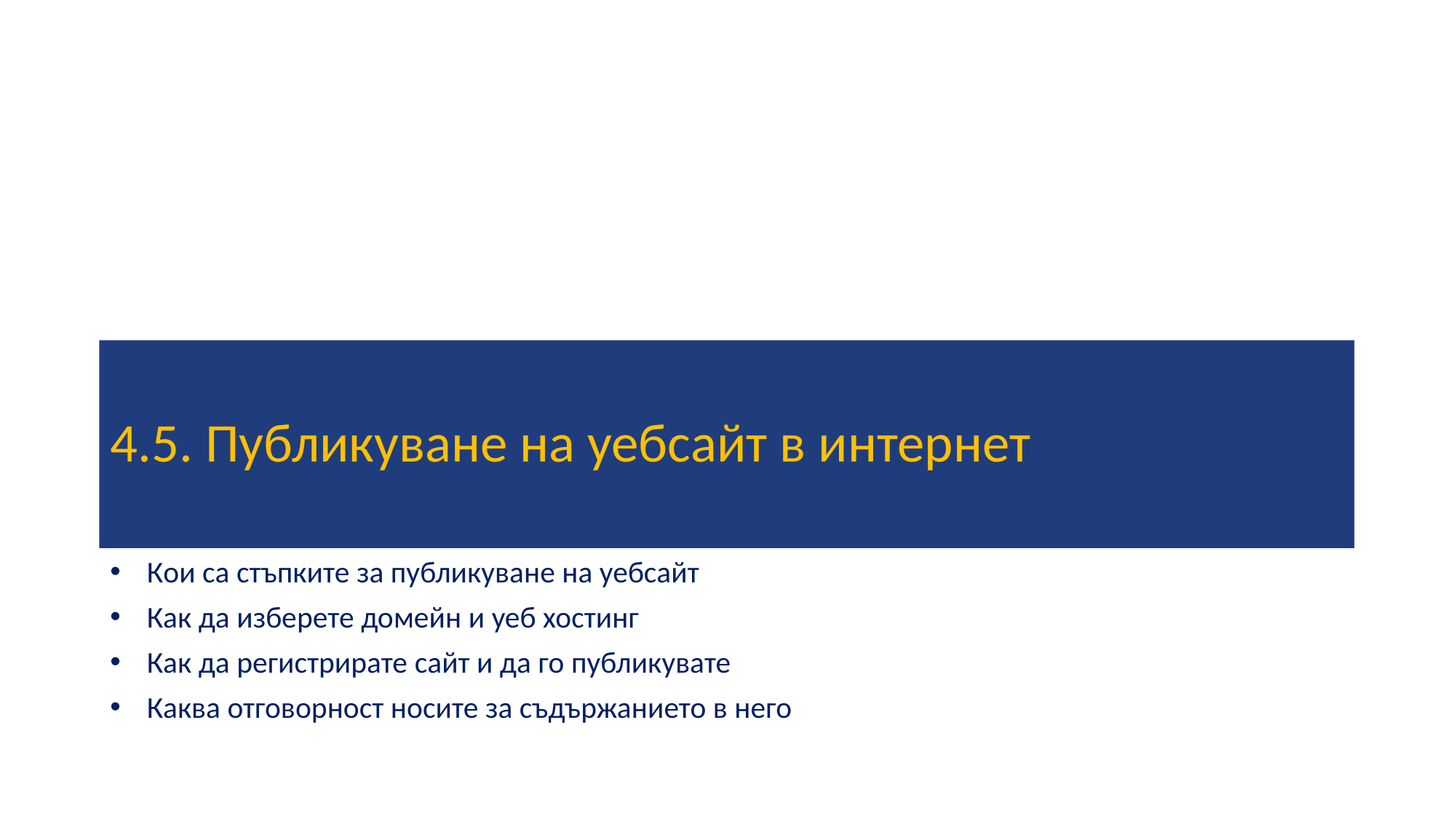

# 4.5. Публикуване на уебсайт в интернет
Кои са стъпките за публикуване на уебсайт
Как да изберете домейн и уеб хостинг
Как да регистрирате сайт и да го публикувате
Каква отговорност носите за съдържанието в него